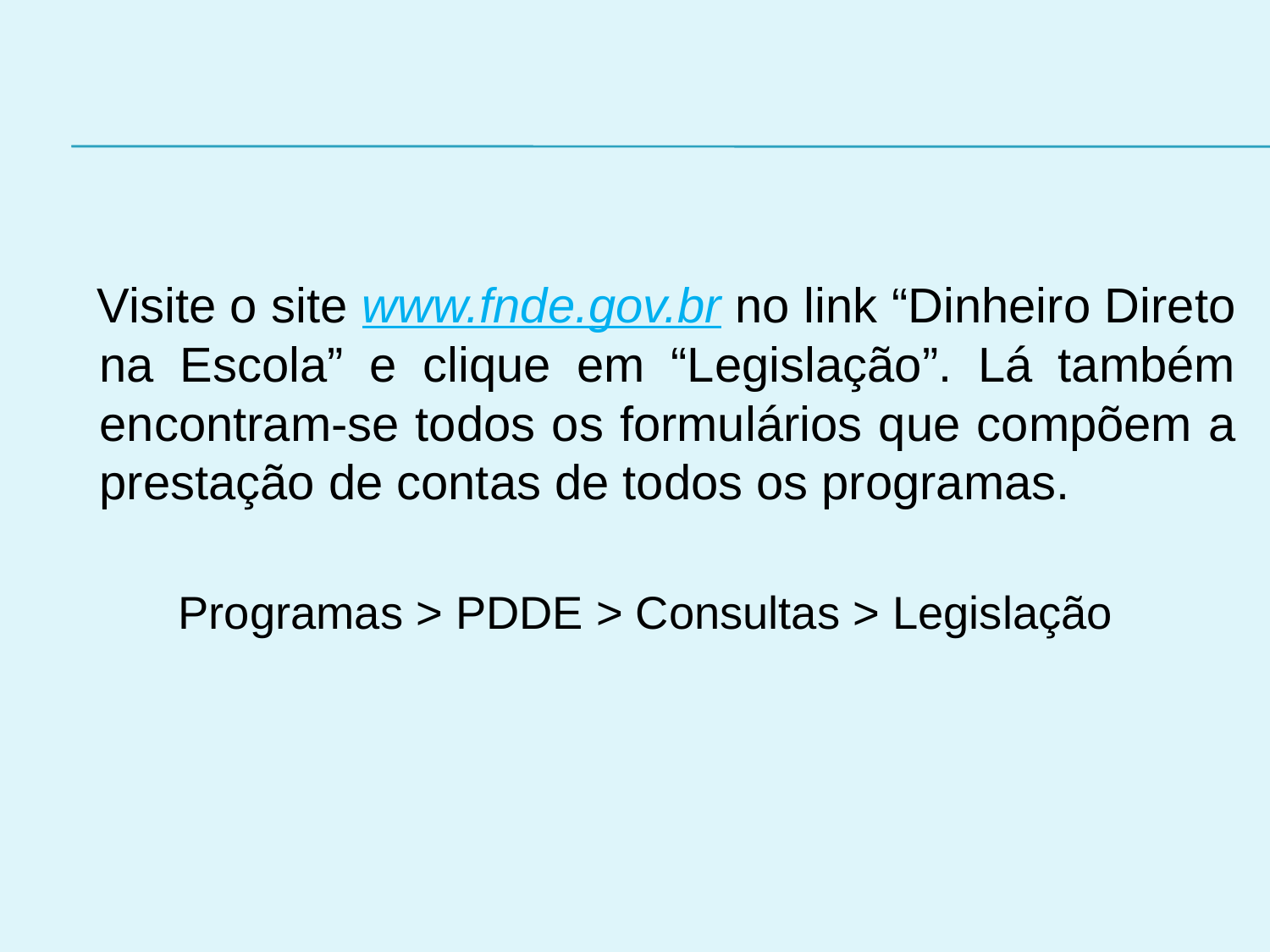

Visite o site www.fnde.gov.br no link “Dinheiro Direto na Escola” e clique em “Legislação”. Lá também encontram-se todos os formulários que compõem a prestação de contas de todos os programas.

Programas > PDDE > Consultas > Legislação